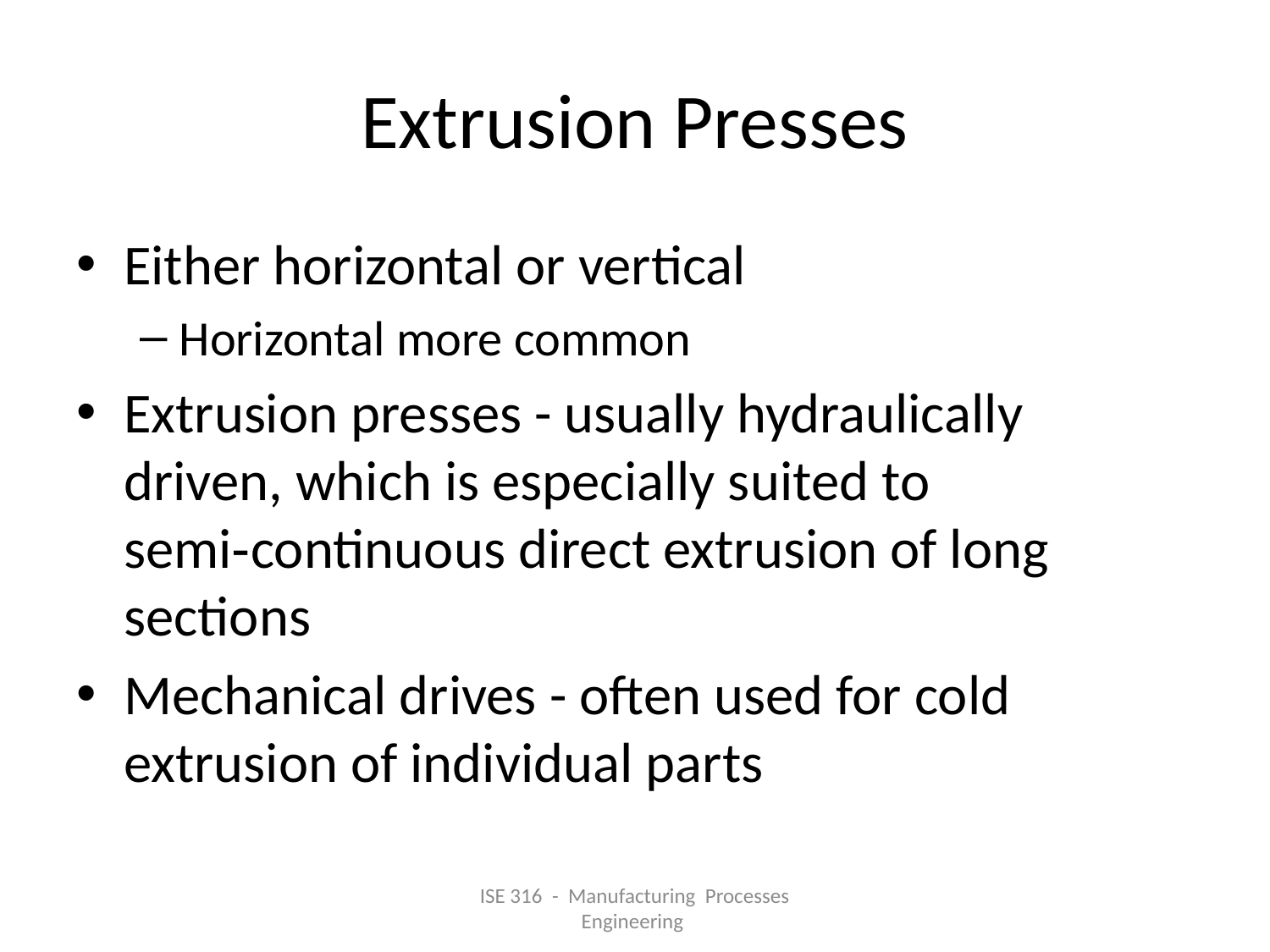

# Extrusion Presses
Either horizontal or vertical
Horizontal more common
Extrusion presses - usually hydraulically driven, which is especially suited to semi‑continuous direct extrusion of long sections
Mechanical drives - often used for cold extrusion of individual parts
ISE 316  -  Manufacturing  Processes Engineering